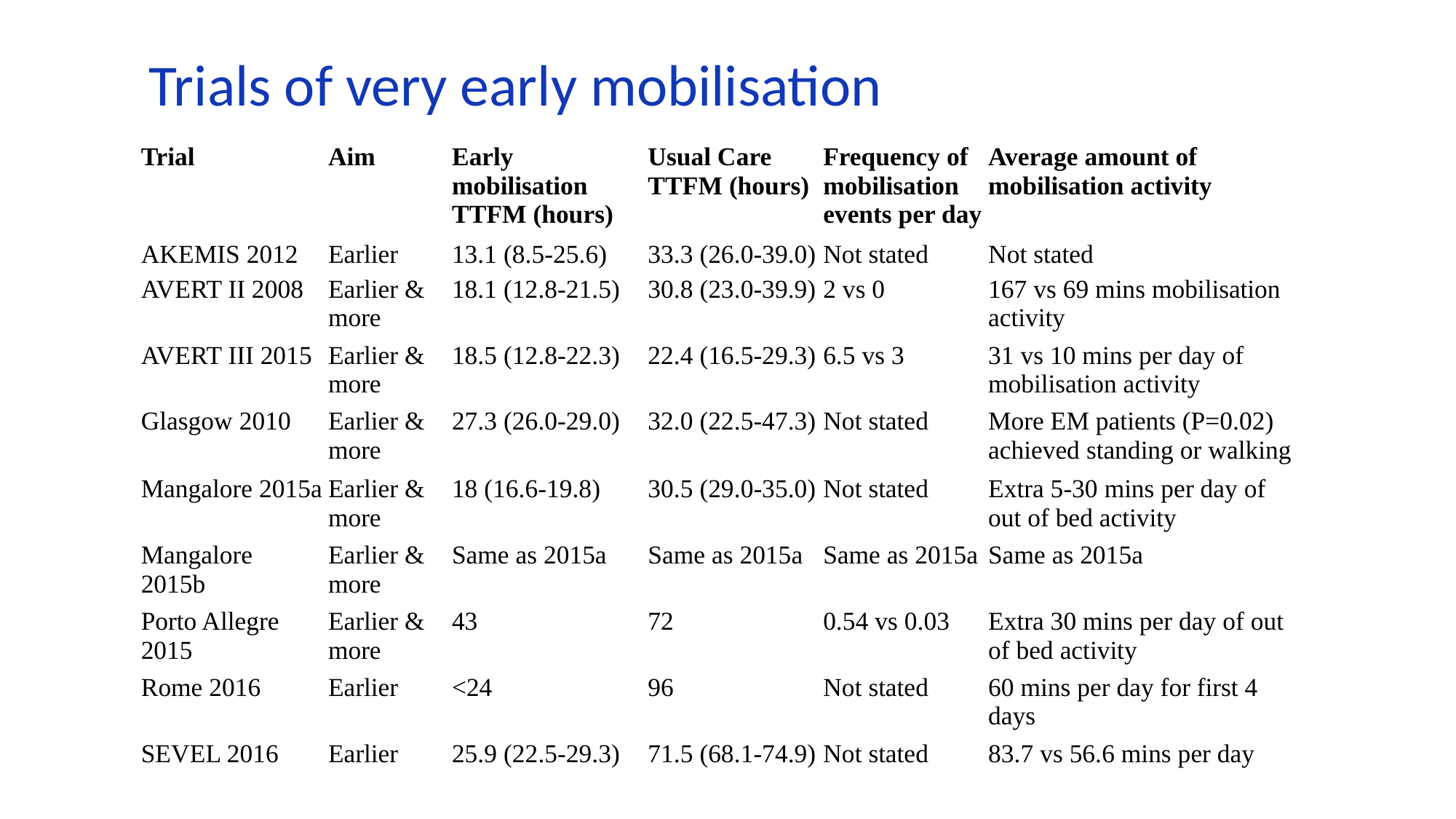

# Trials of very early mobilisation
| Trial | Aim |  |  | Early mobilisation TTFM (hours) | Usual Care TTFM (hours) | Frequency of mobilisation events per day | Average amount of mobilisation activity |
| --- | --- | --- | --- | --- | --- | --- | --- |
| AKEMIS 2012 | Earlier |  |  | 13.1 (8.5-25.6) | 33.3 (26.0-39.0) | Not stated | Not stated |
| AVERT II 2008 | Earlier & more |  |  | 18.1 (12.8-21.5) | 30.8 (23.0-39.9) | 2 vs 0 | 167 vs 69 mins mobilisation activity |
| AVERT III 2015 | Earlier & more |  |  | 18.5 (12.8-22.3) | 22.4 (16.5-29.3) | 6.5 vs 3 | 31 vs 10 mins per day of mobilisation activity |
| Glasgow 2010 | Earlier & more |  |  | 27.3 (26.0-29.0) | 32.0 (22.5-47.3) | Not stated | More EM patients (P=0.02) achieved standing or walking |
| Mangalore 2015a | Earlier & more |  |  | 18 (16.6-19.8) | 30.5 (29.0-35.0) | Not stated | Extra 5-30 mins per day of out of bed activity |
| Mangalore 2015b | Earlier & more |  |  | Same as 2015a | Same as 2015a | Same as 2015a | Same as 2015a |
| Porto Allegre 2015 | Earlier & more |  |  | 43 | 72 | 0.54 vs 0.03 | Extra 30 mins per day of out of bed activity |
| Rome 2016 | Earlier |  |  | <24 | 96 | Not stated | 60 mins per day for first 4 days |
| SEVEL 2016 | Earlier |  |  | 25.9 (22.5-29.3) | 71.5 (68.1-74.9) | Not stated | 83.7 vs 56.6 mins per day |